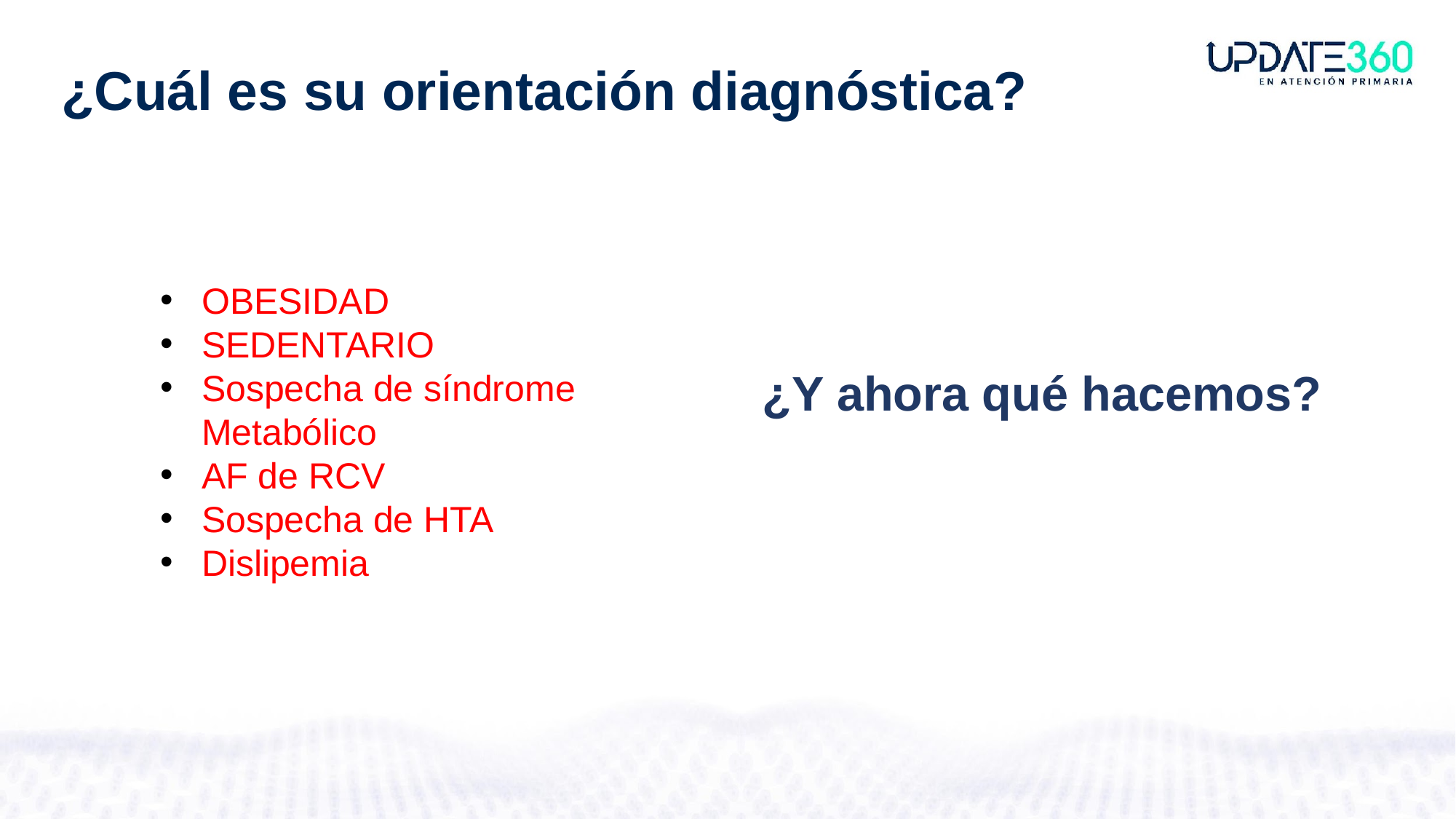

¿Cuál es su orientación diagnóstica?

OBESIDAD
SEDENTARIO
Sospecha de síndrome Metabólico
AF de RCV
Sospecha de HTA
Dislipemia

¿Y ahora qué hacemos?